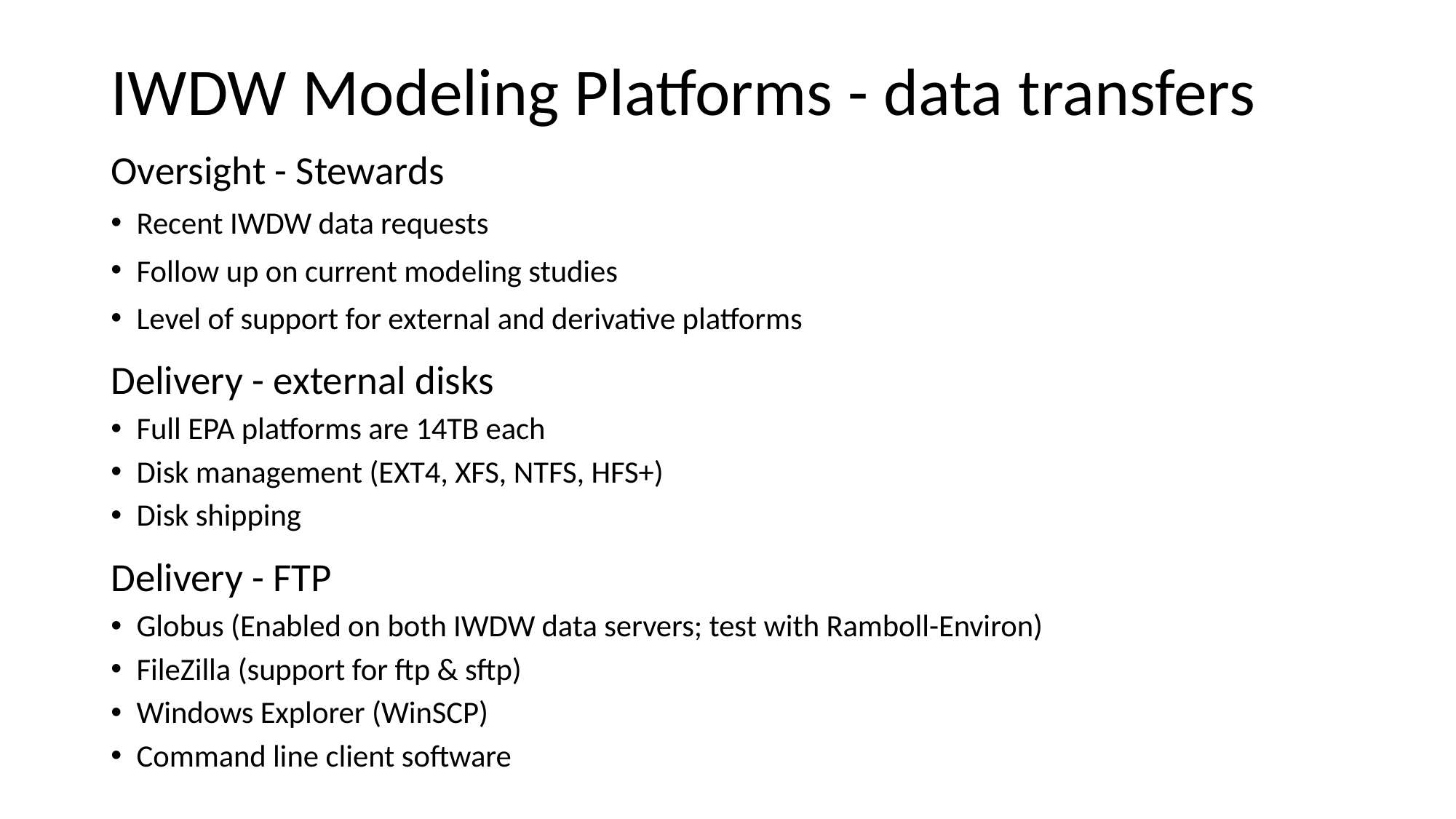

# IWDW Modeling Platforms - data transfers
Oversight - Stewards
Recent IWDW data requests
Follow up on current modeling studies
Level of support for external and derivative platforms
Delivery - external disks
Full EPA platforms are 14TB each
Disk management (EXT4, XFS, NTFS, HFS+)
Disk shipping
Delivery - FTP
Globus (Enabled on both IWDW data servers; test with Ramboll-Environ)
FileZilla (support for ftp & sftp)
Windows Explorer (WinSCP)
Command line client software